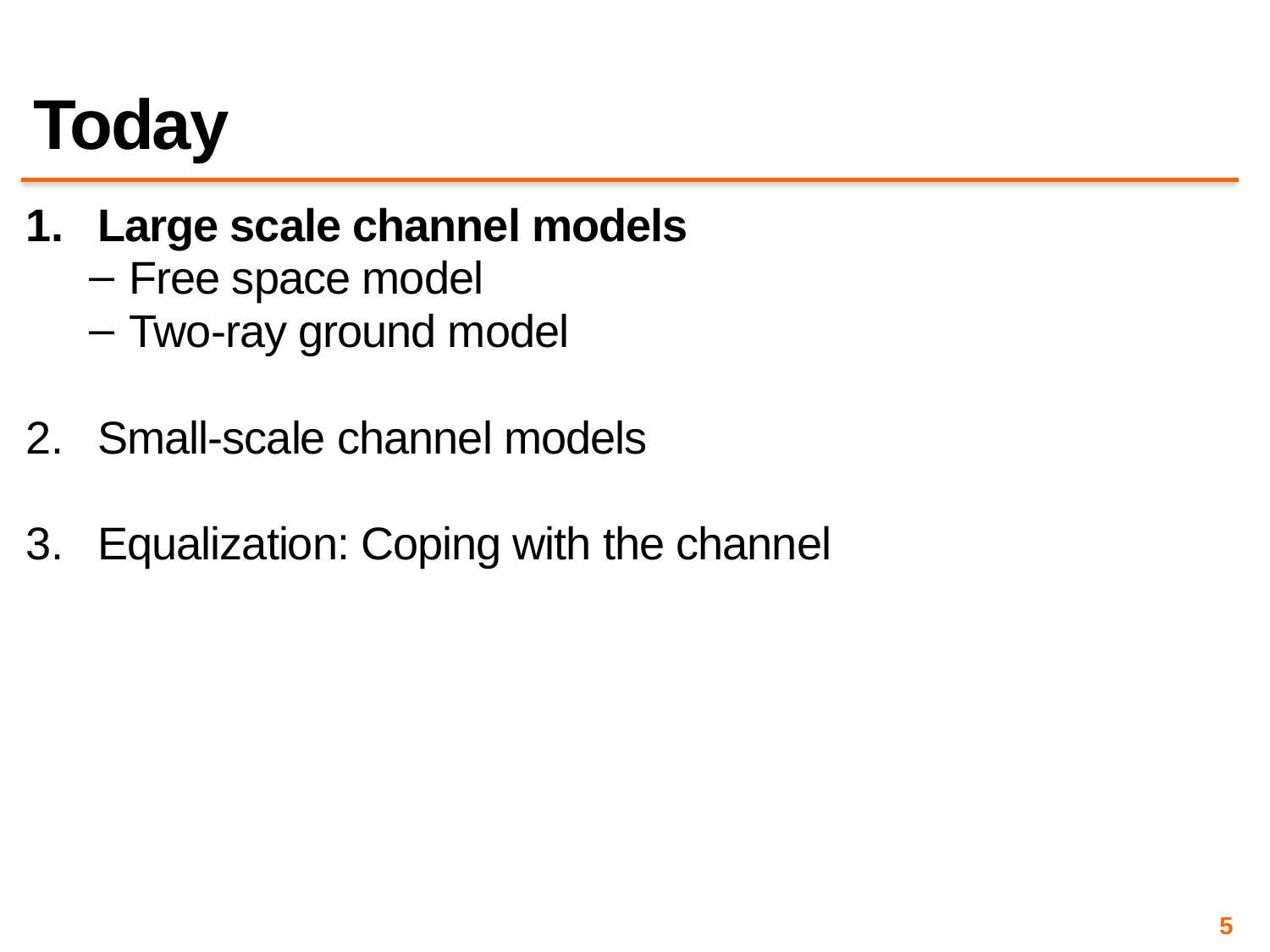

# Today
Large scale channel models
Free space model
Two-ray ground model

Small-scale channel models

Equalization: Coping with the channel

5